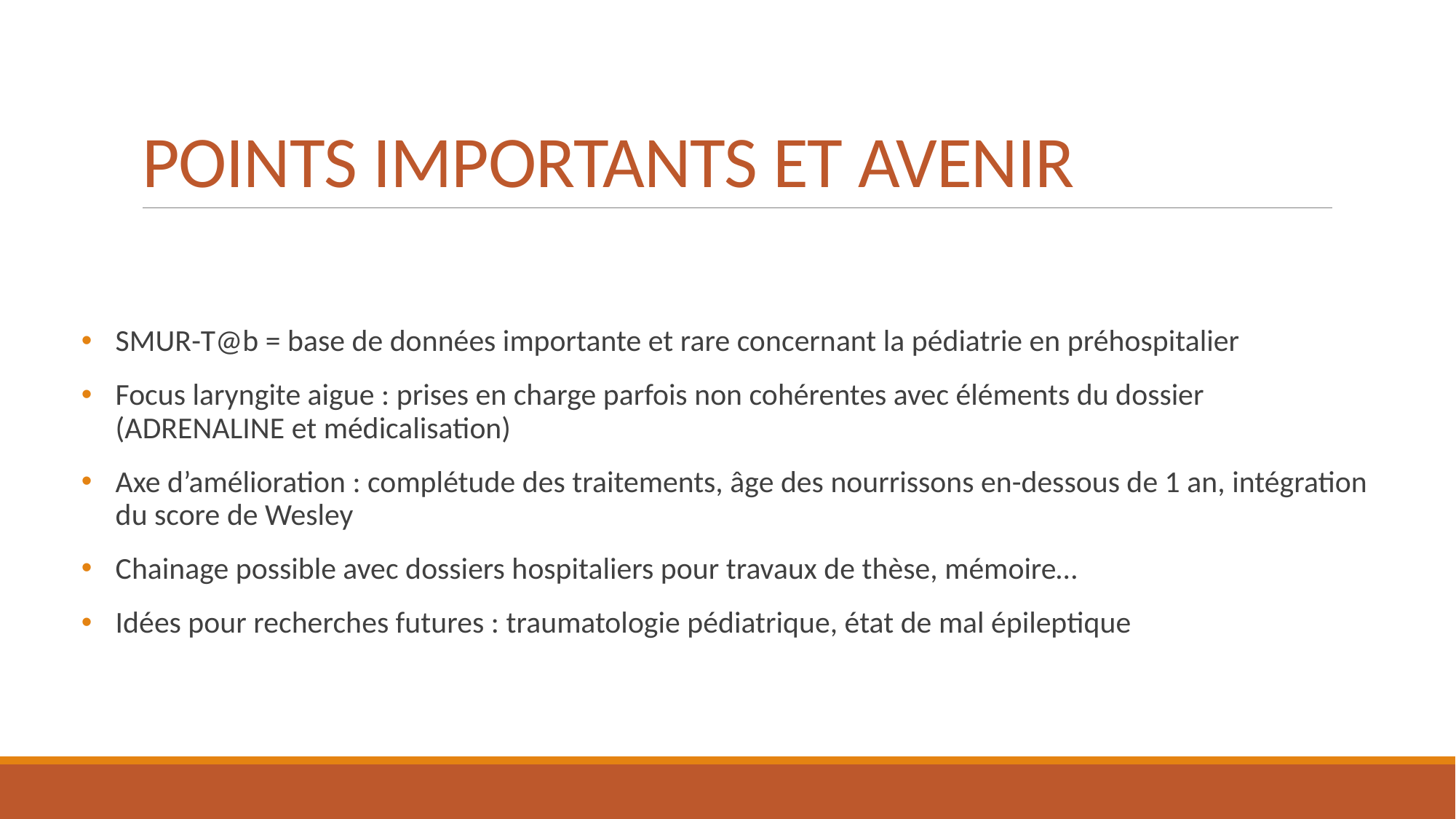

# POINTS IMPORTANTS ET AVENIR

SMUR-T@b = base de données importante et rare concernant la pédiatrie en préhospitalier
Focus laryngite aigue : prises en charge parfois non cohérentes avec éléments du dossier (ADRENALINE et médicalisation)
Axe d’amélioration : complétude des traitements, âge des nourrissons en-dessous de 1 an, intégration du score de Wesley
Chainage possible avec dossiers hospitaliers pour travaux de thèse, mémoire…
Idées pour recherches futures : traumatologie pédiatrique, état de mal épileptique